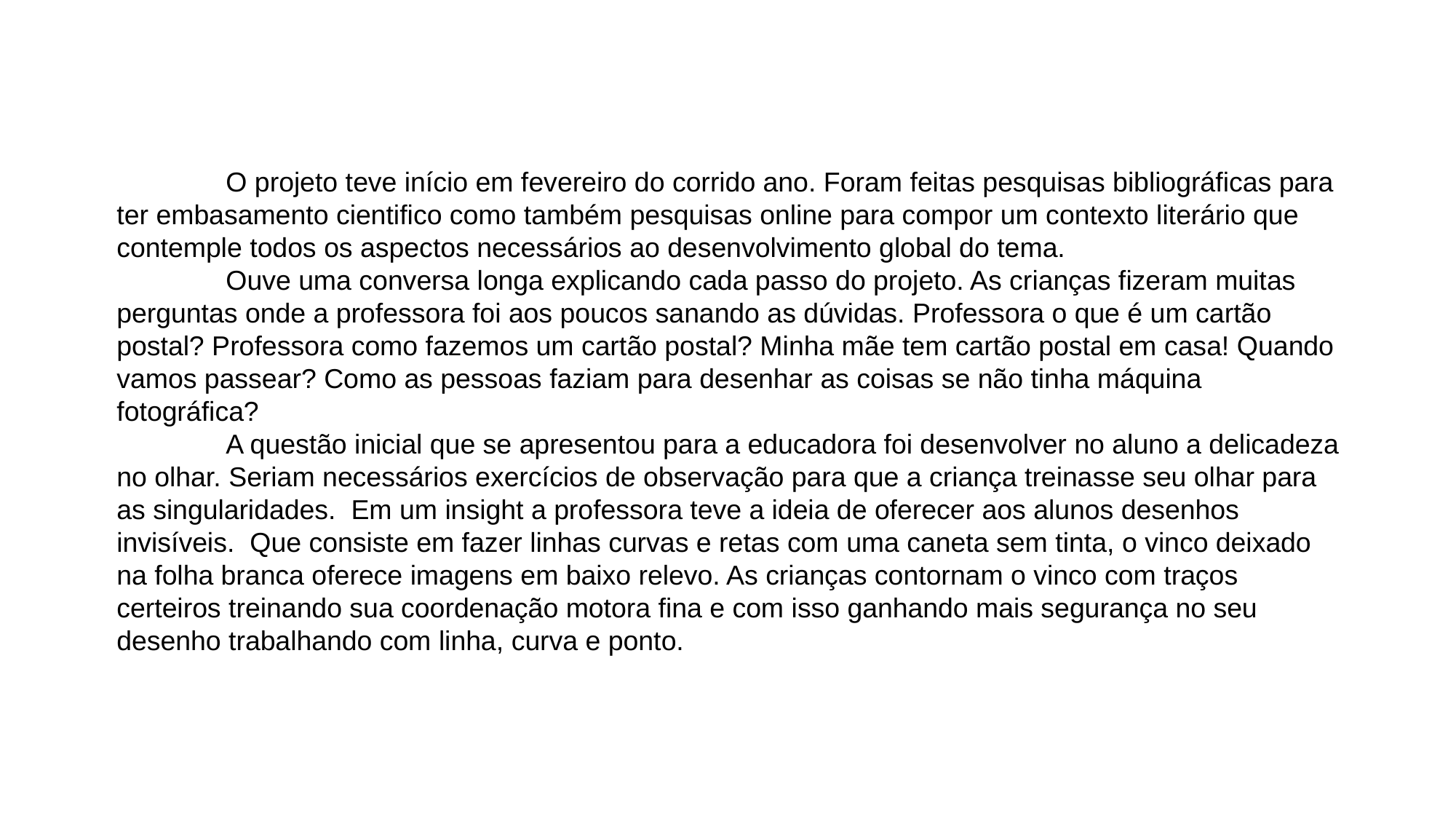

O projeto teve início em fevereiro do corrido ano. Foram feitas pesquisas bibliográficas para ter embasamento cientifico como também pesquisas online para compor um contexto literário que contemple todos os aspectos necessários ao desenvolvimento global do tema.
	Ouve uma conversa longa explicando cada passo do projeto. As crianças fizeram muitas perguntas onde a professora foi aos poucos sanando as dúvidas. Professora o que é um cartão postal? Professora como fazemos um cartão postal? Minha mãe tem cartão postal em casa! Quando vamos passear? Como as pessoas faziam para desenhar as coisas se não tinha máquina fotográfica?
	A questão inicial que se apresentou para a educadora foi desenvolver no aluno a delicadeza no olhar. Seriam necessários exercícios de observação para que a criança treinasse seu olhar para as singularidades.  Em um insight a professora teve a ideia de oferecer aos alunos desenhos invisíveis.  Que consiste em fazer linhas curvas e retas com uma caneta sem tinta, o vinco deixado na folha branca oferece imagens em baixo relevo. As crianças contornam o vinco com traços certeiros treinando sua coordenação motora fina e com isso ganhando mais segurança no seu desenho trabalhando com linha, curva e ponto.